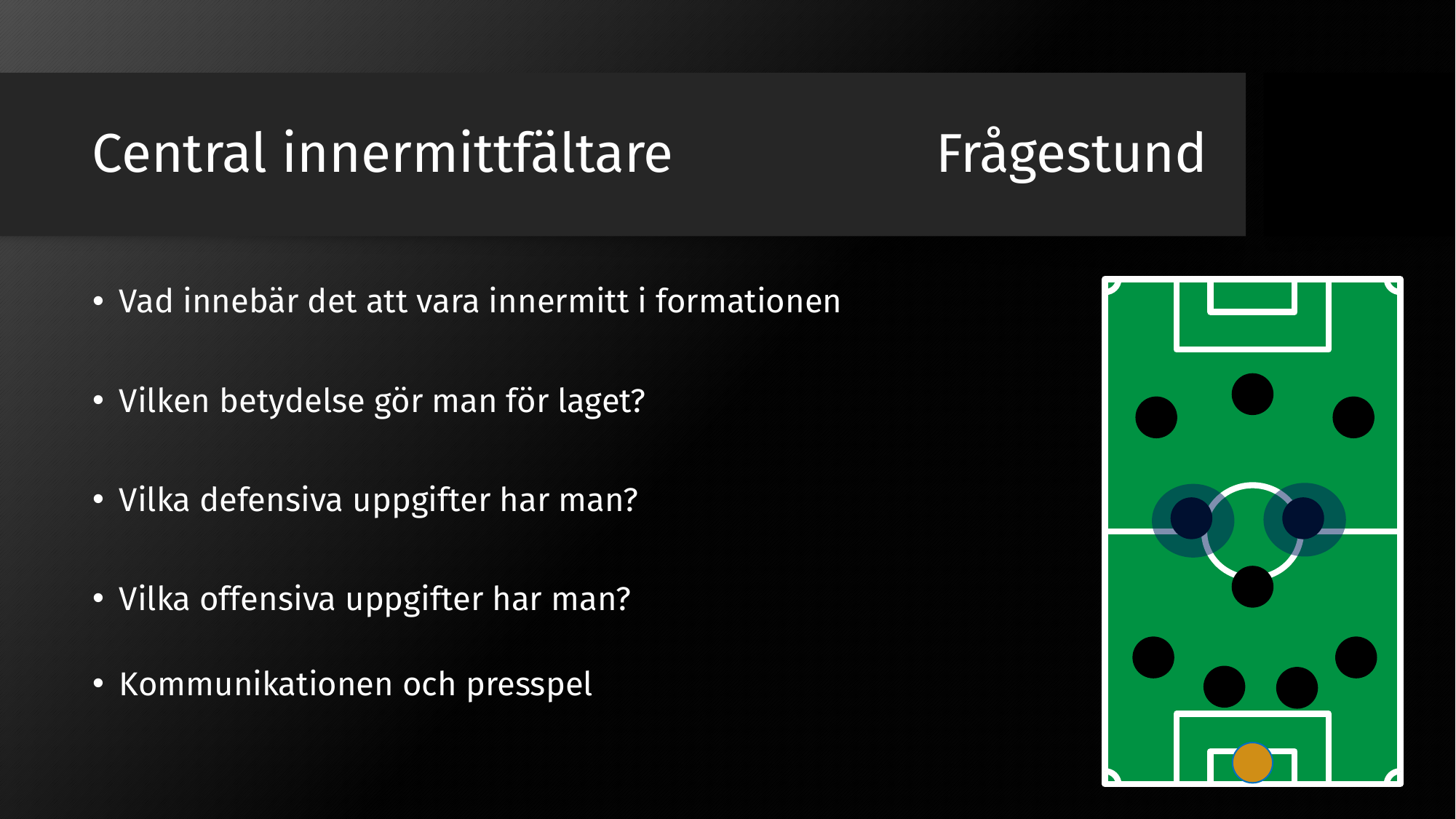

# Central innermittfältare
Frågestund
Vad innebär det att vara innermitt i formationen

Vilken betydelse gör man för laget?

Vilka defensiva uppgifter har man?

Vilka offensiva uppgifter har man?
Kommunikationen och presspel